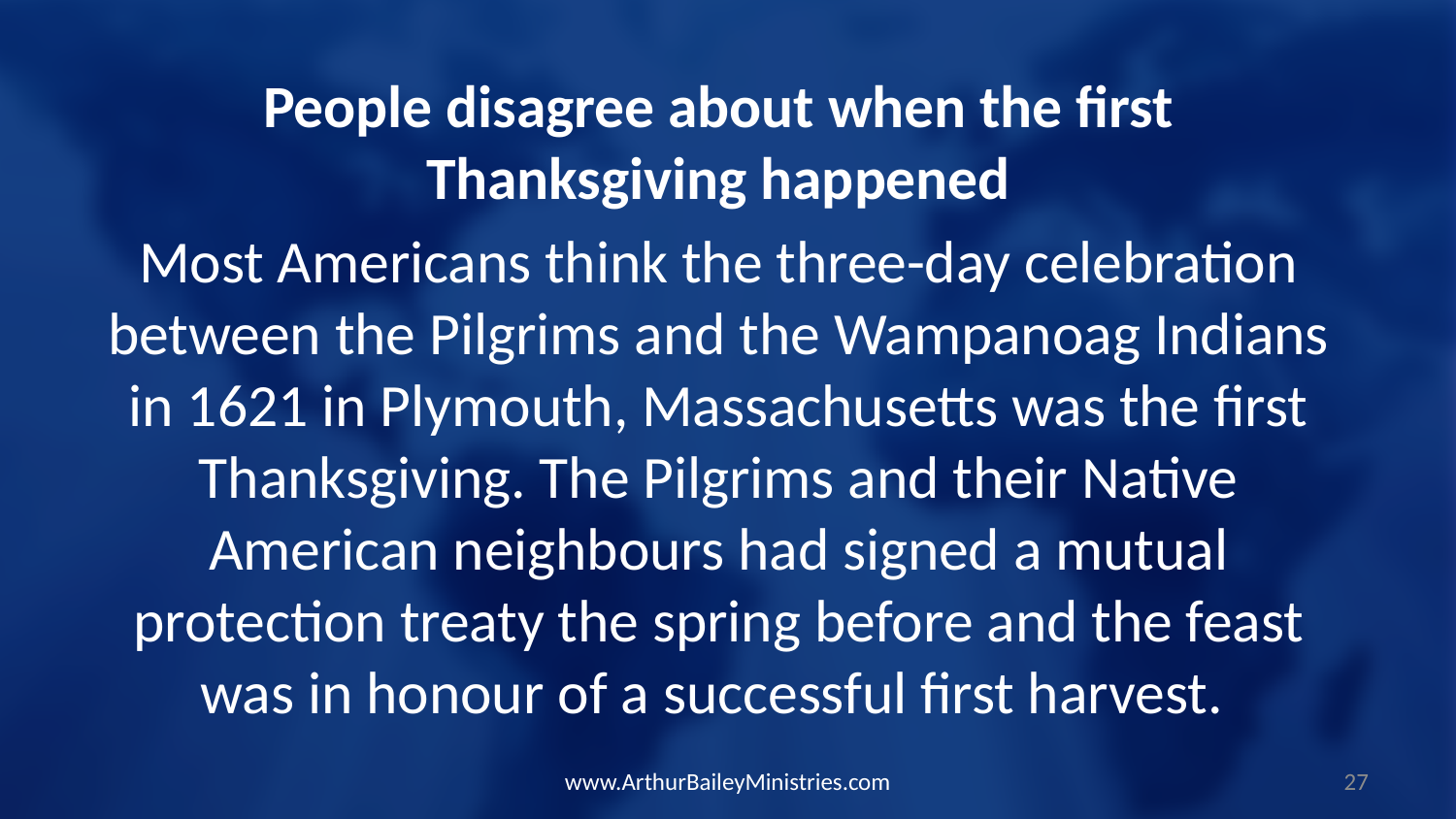

People disagree about when the first Thanksgiving happened
Most Americans think the three-day celebration between the Pilgrims and the Wampanoag Indians in 1621 in Plymouth, Massachusetts was the first Thanksgiving. The Pilgrims and their Native American neighbours had signed a mutual protection treaty the spring before and the feast was in honour of a successful first harvest.
www.ArthurBaileyMinistries.com
27